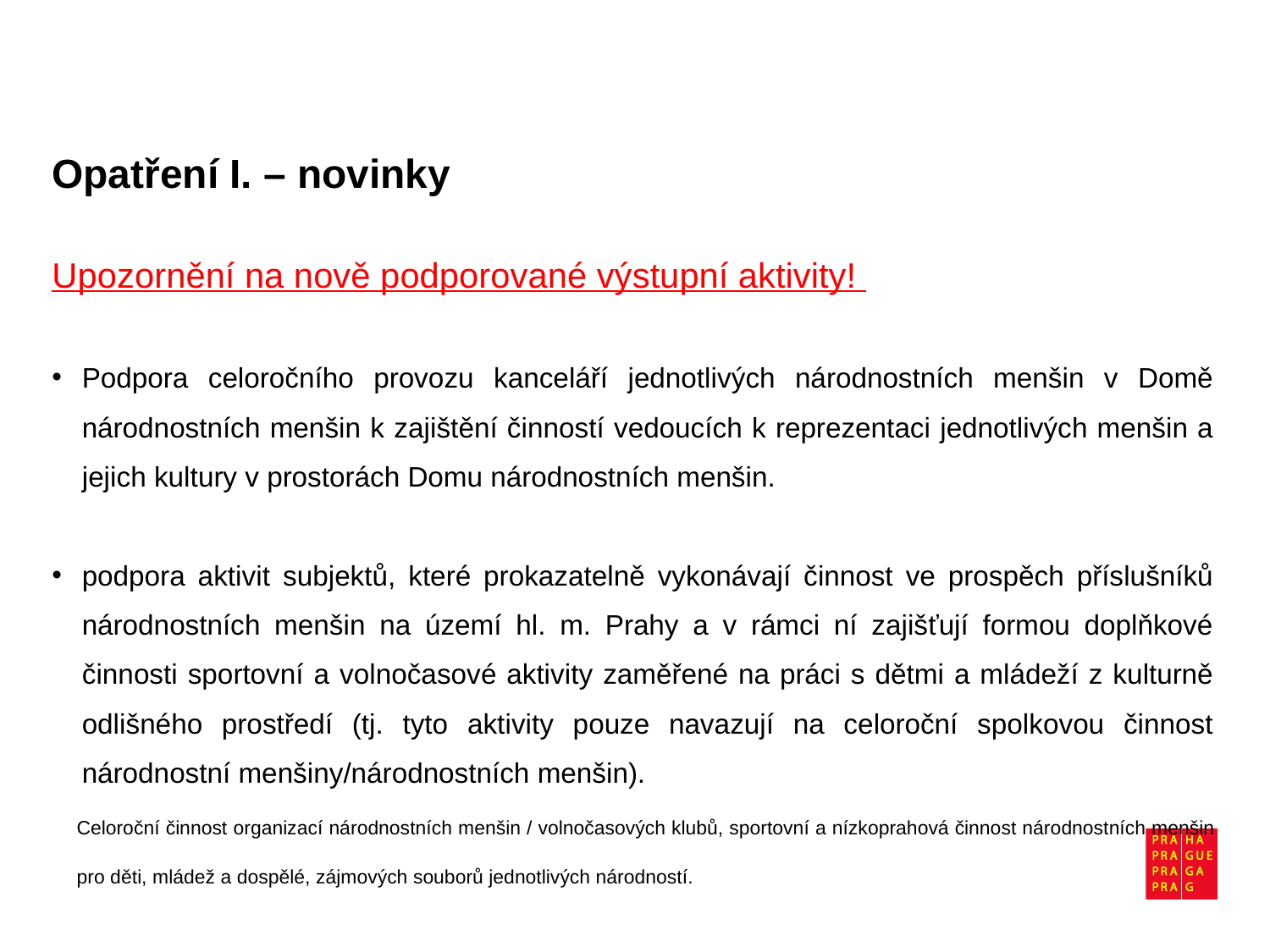

# Oblast národnostních menšin
Opatření I. – novinky

Upozornění na nově podporované výstupní aktivity!

Podpora celoročního provozu kanceláří jednotlivých národnostních menšin v Domě národnostních menšin k zajištění činností vedoucích k reprezentaci jednotlivých menšin a jejich kultury v prostorách Domu národnostních menšin.

podpora aktivit subjektů, které prokazatelně vykonávají činnost ve prospěch příslušníků národnostních menšin na území hl. m. Prahy a v rámci ní zajišťují formou doplňkové činnosti sportovní a volnočasové aktivity zaměřené na práci s dětmi a mládeží z kulturně odlišného prostředí (tj. tyto aktivity pouze navazují na celoroční spolkovou činnost národnostní menšiny/národnostních menšin).
Celoroční činnost organizací národnostních menšin / volnočasových klubů, sportovní a nízkoprahová činnost národnostních menšin pro děti, mládež a dospělé, zájmových souborů jednotlivých národností.